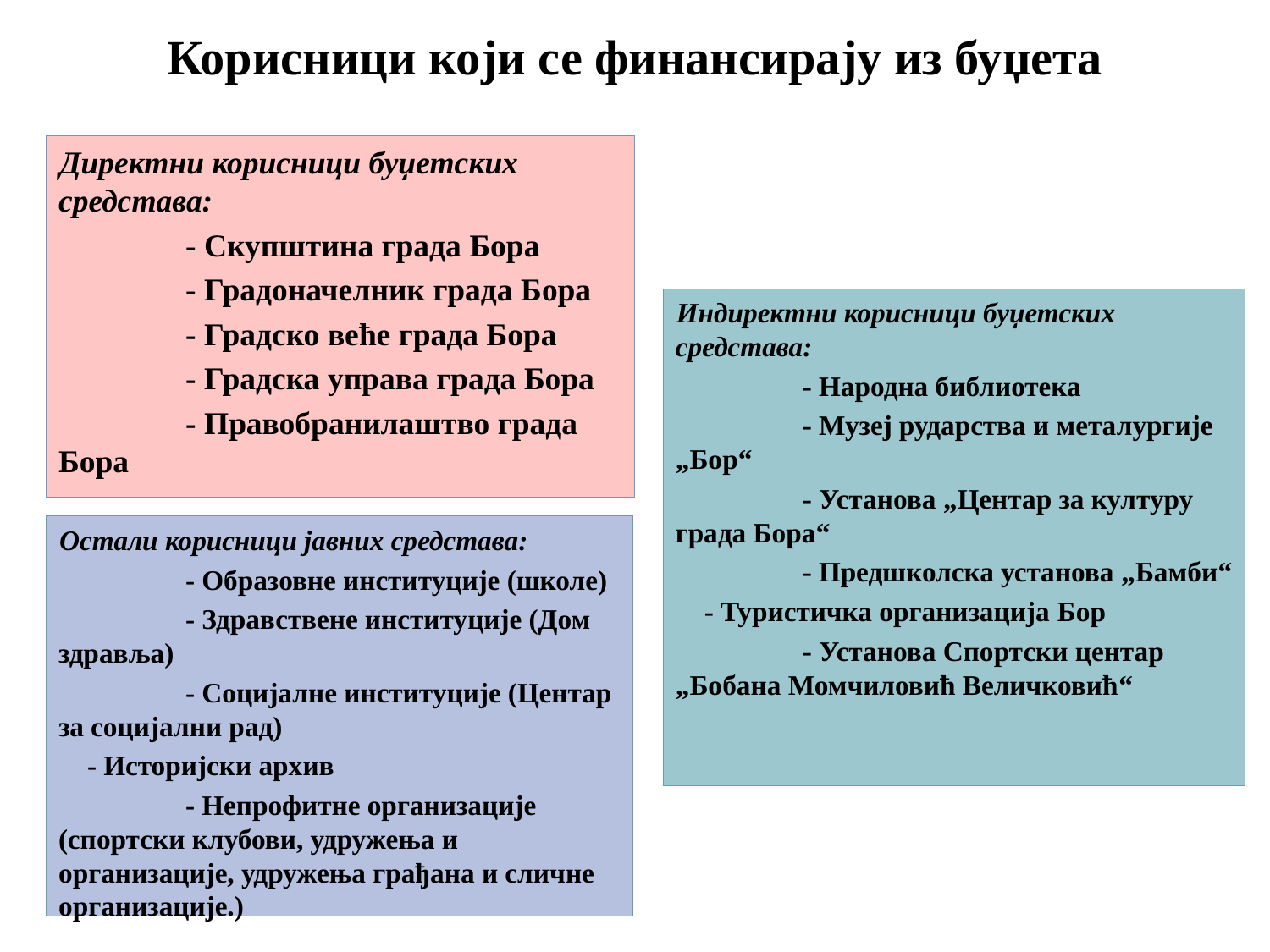

# Корисници који се финансирају из буџета
Директни корисници буџетских средстава:
	- Скупштина града Бора
	- Градоначелник града Бора
	- Градско веће града Бора
	- Градска управа града Бора
	- Правобранилаштво града Бора

Индиректни корисници буџетских средстава:
	- Народна библиотека
	- Музеј рударства и металургије „Бор“
	- Установа „Центар за културу града Бора“
	- Предшколска установа „Бамби“
    - Туристичка организација Бор
	- Установа Спортски центар „Бобана Момчиловић Величковић“

Остали корисници јавних средстава:
	- Образовне институције (школе)
	- Здравствене институције (Дом здравља)
	- Социјалне институције (Центар за социјални рад)
    - Историјски архив
	- Непрофитне организације (спортски клубови, удружења и организације, удружења грађана и сличне организације.)